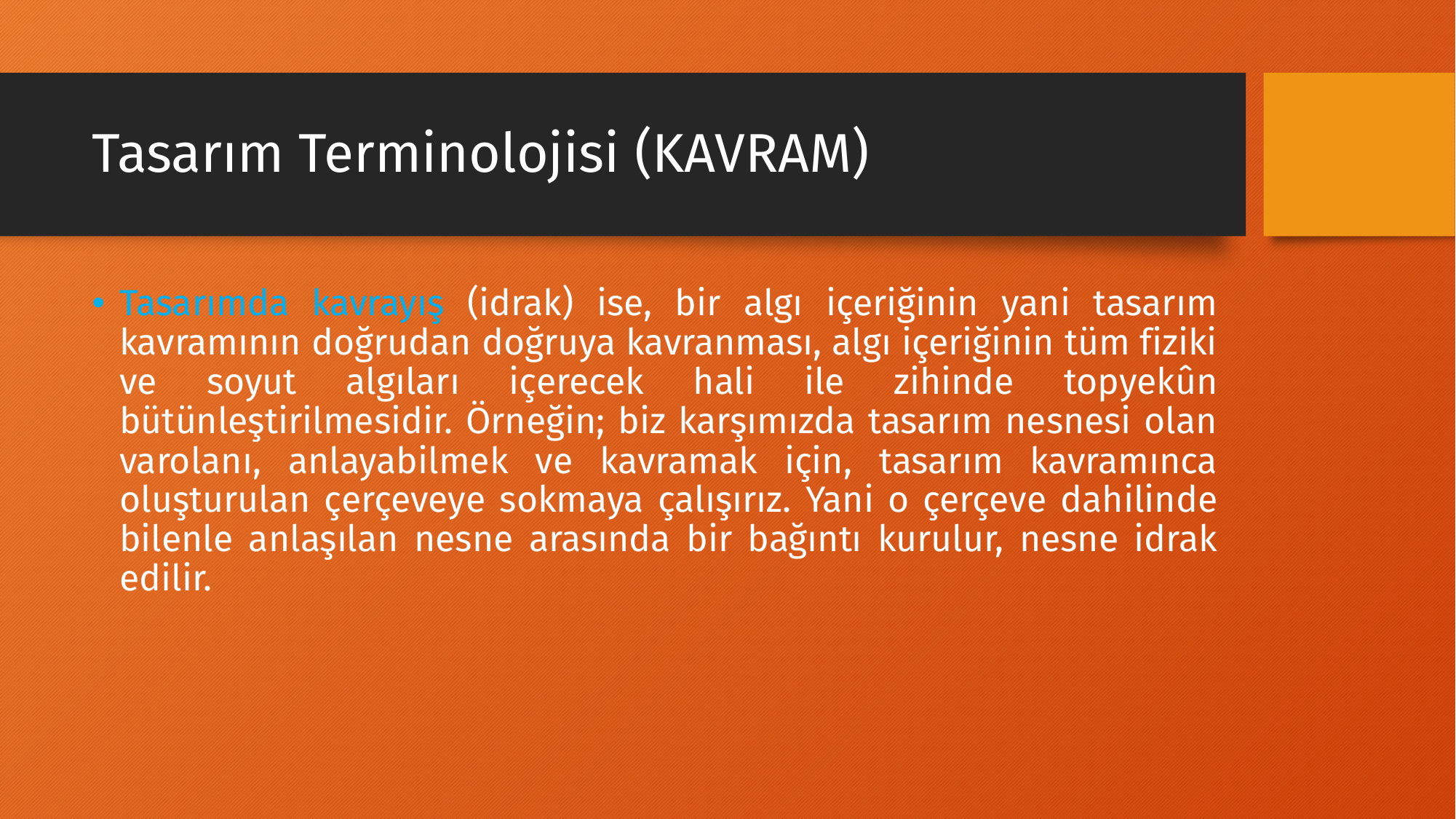

# Tasarım Terminolojisi (KAVRAM)
Tasarımda kavrayış (idrak) ise, bir algı içeriğinin yani tasarım kavramının doğrudan doğruya kavranması, algı içeriğinin tüm fiziki ve soyut algıları içerecek hali ile zihinde topyekûn bütünleştirilmesidir. Örneğin; biz karşımızda tasarım nesnesi olan varolanı, anlayabilmek ve kavramak için, tasarım kavramınca oluşturulan çerçeveye sokmaya çalışırız. Yani o çerçeve dahilinde bilenle anlaşılan nesne arasında bir bağıntı kurulur, nesne idrak edilir.